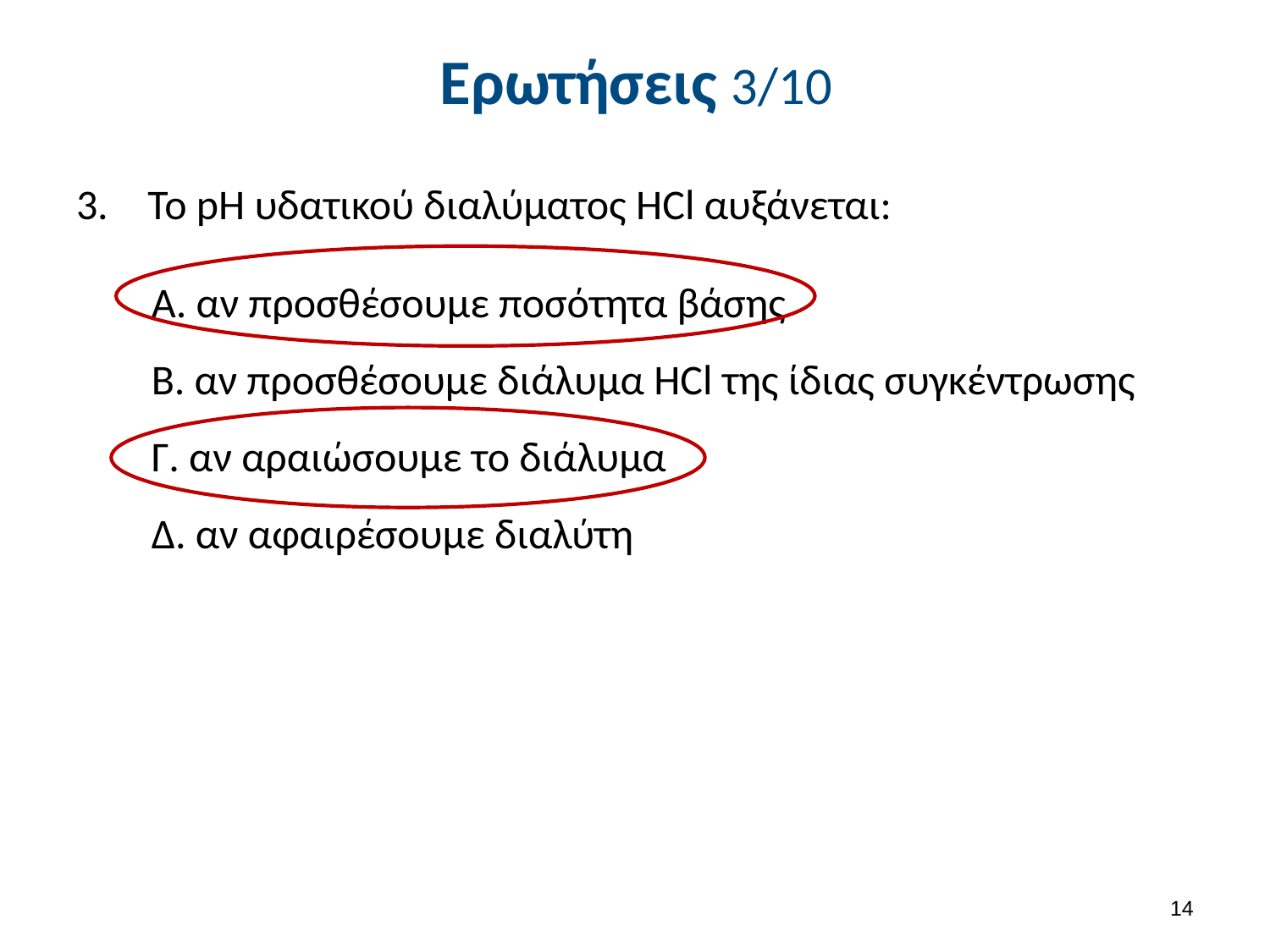

# Ερωτήσεις 3/10
Το pH υδατικού διαλύματος HCl αυξάνεται:
Α. αν προσθέσουμε ποσότητα βάσης
Β. αν προσθέσουμε διάλυμα HCl της ίδιας συγκέντρωσης
Γ. αν αραιώσουμε το διάλυμα
Δ. αν αφαιρέσουμε διαλύτη

14